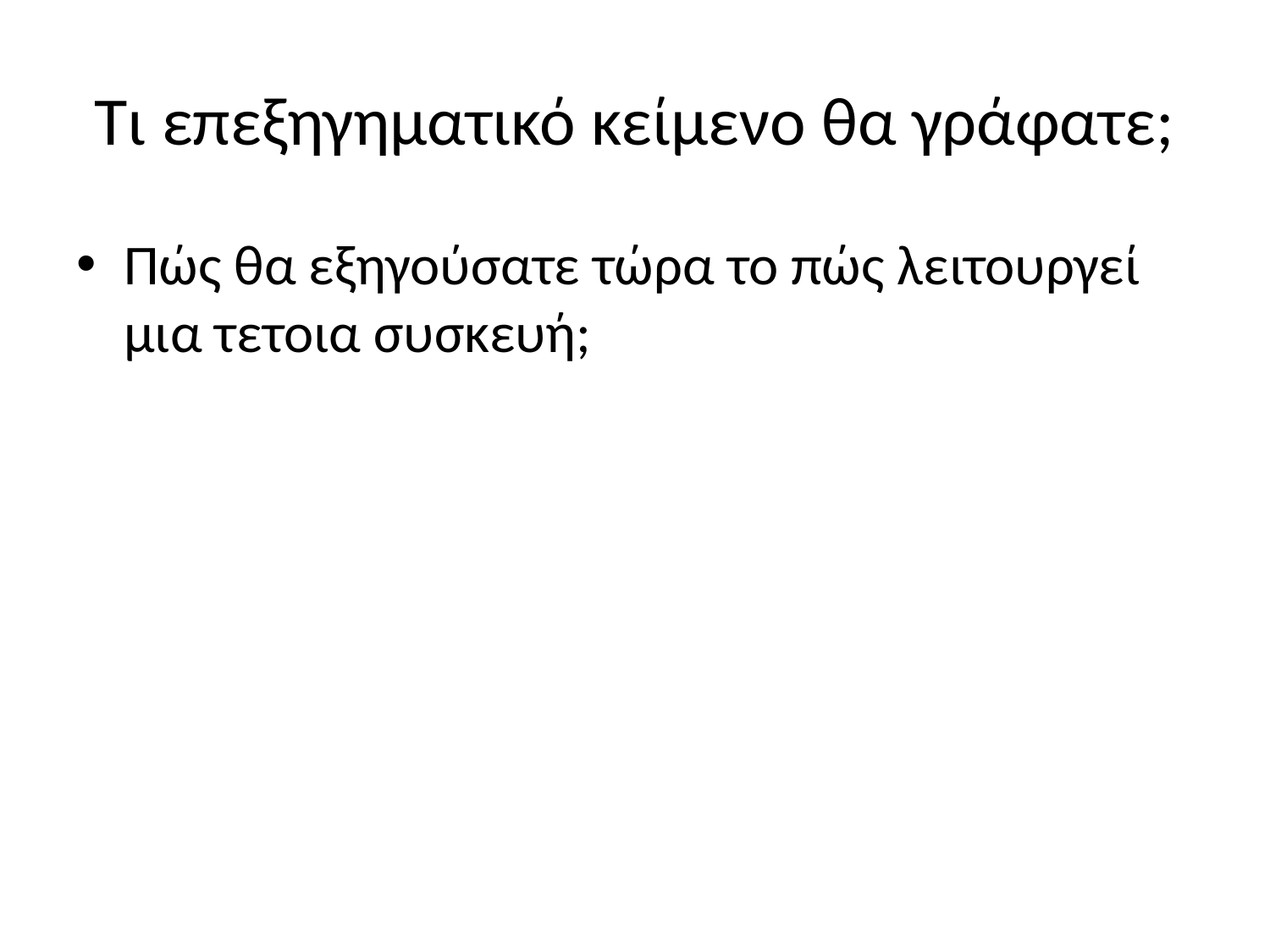

# Τι επεξηγηματικό κείμενο θα γράφατε;
Πώς θα εξηγούσατε τώρα το πώς λειτουργεί μια τετοια συσκευή;